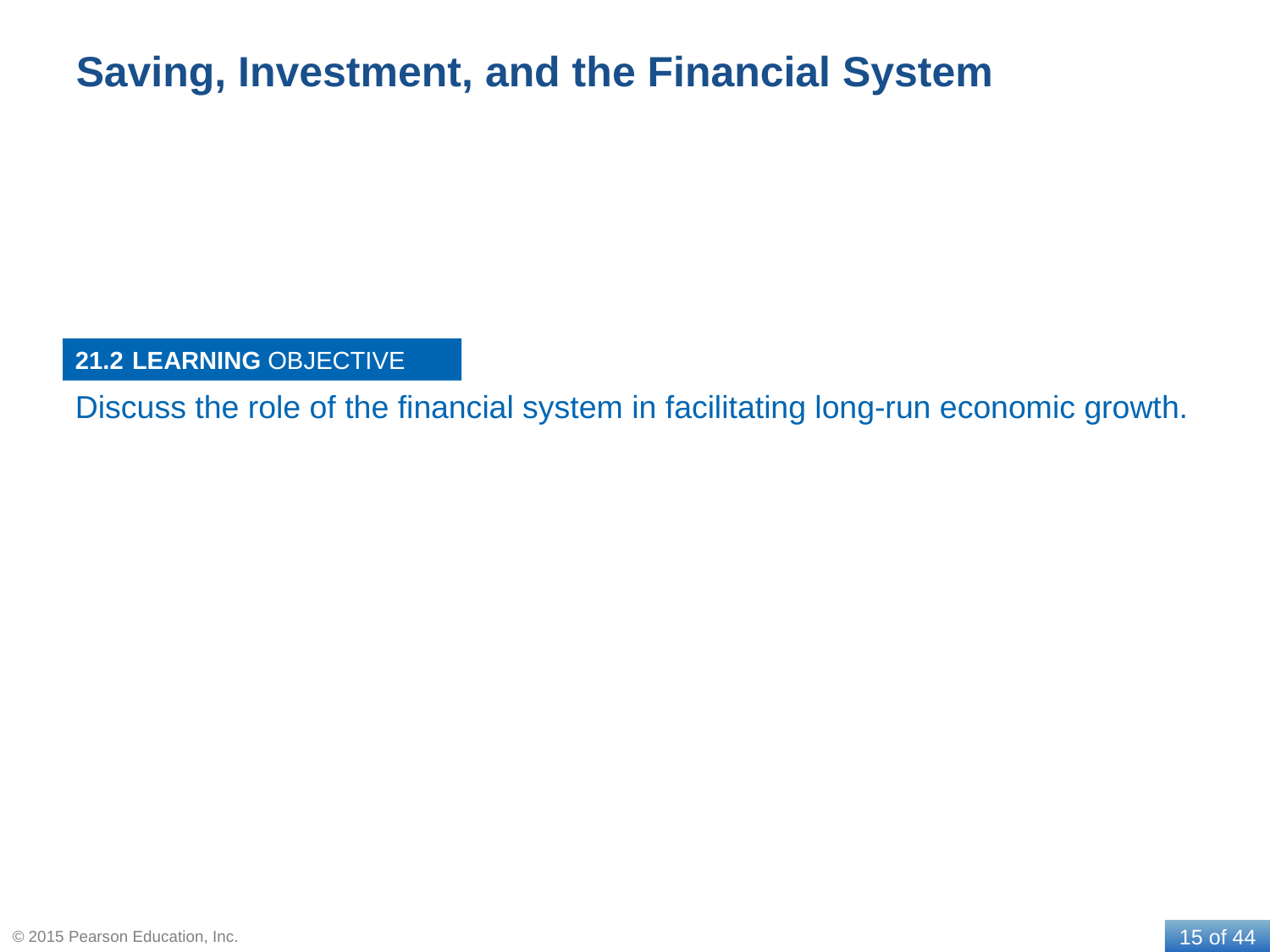

# Saving, Investment, and the Financial System
21.2
Discuss the role of the financial system in facilitating long-run economic growth.